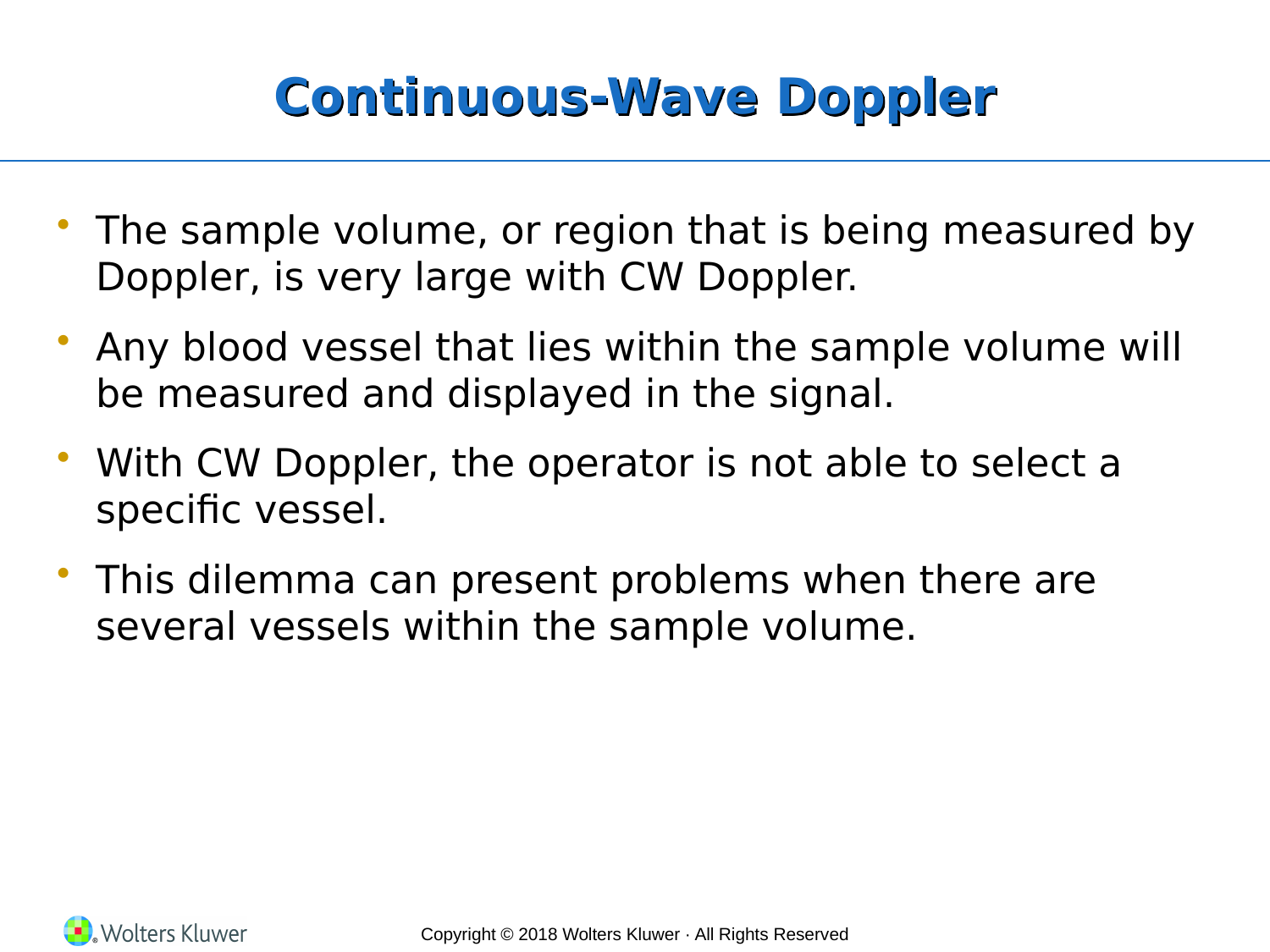

# Continuous-Wave Doppler
The sample volume, or region that is being measured by Doppler, is very large with CW Doppler.
Any blood vessel that lies within the sample volume will be measured and displayed in the signal.
With CW Doppler, the operator is not able to select a specific vessel.
This dilemma can present problems when there are several vessels within the sample volume.